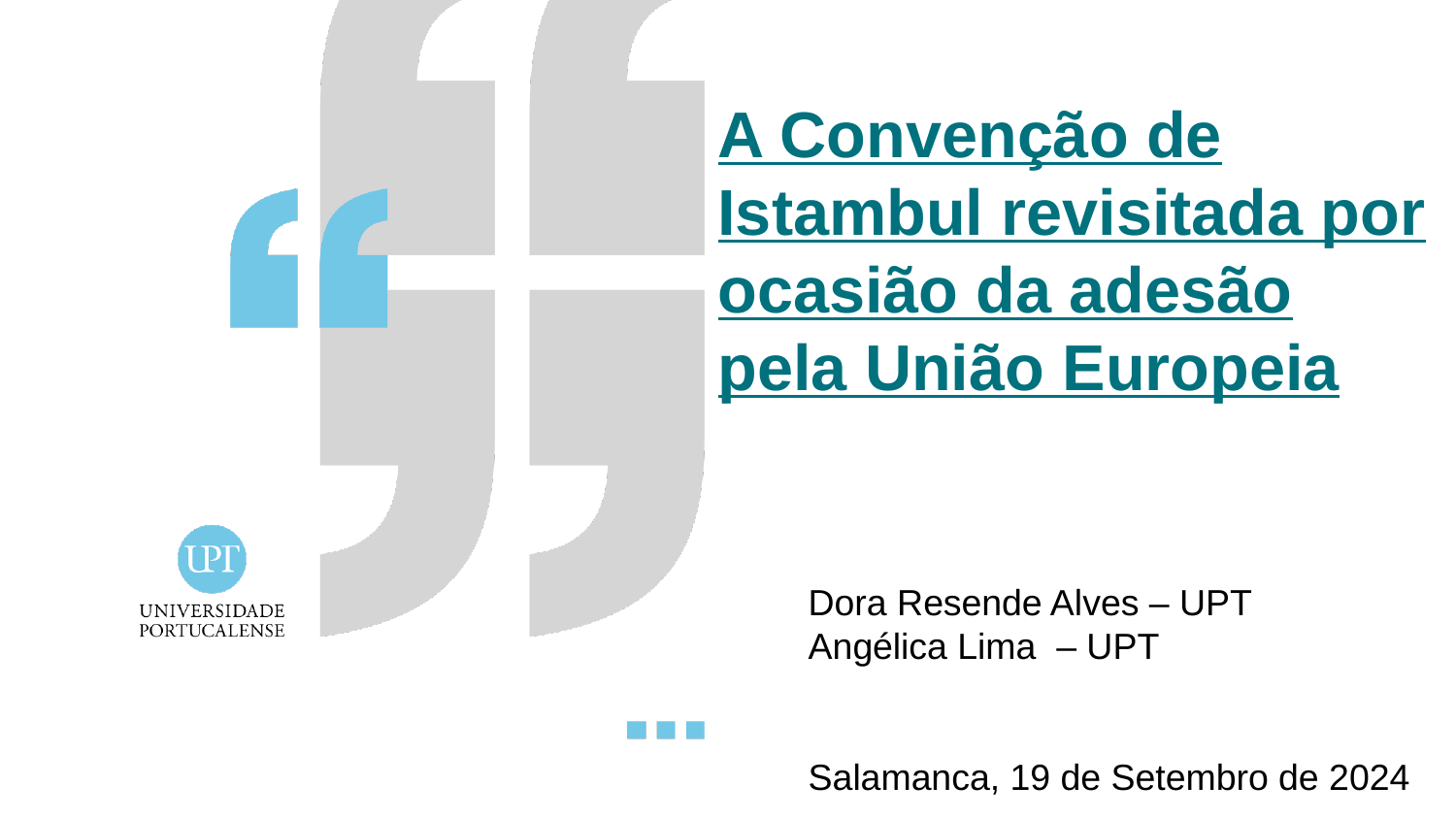

A Convenção de Istambul revisitada por ocasião da adesão pela União Europeia

Dora Resende Alves – UPT
Angélica Lima  – UPT

Salamanca, 19 de Setembro de 2024